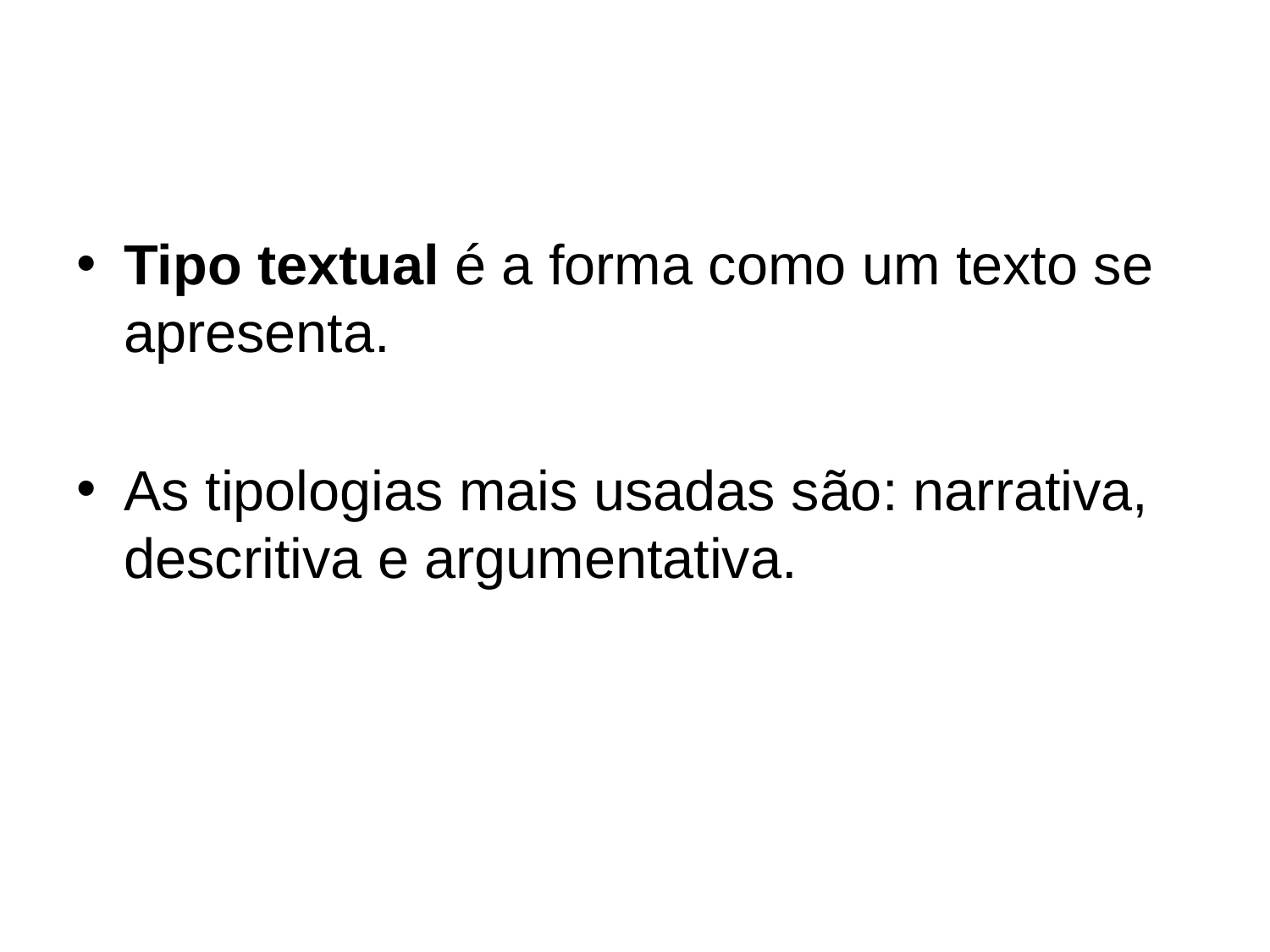

#
Tipo textual é a forma como um texto se apresenta.

As tipologias mais usadas são: narrativa, descritiva e argumentativa.